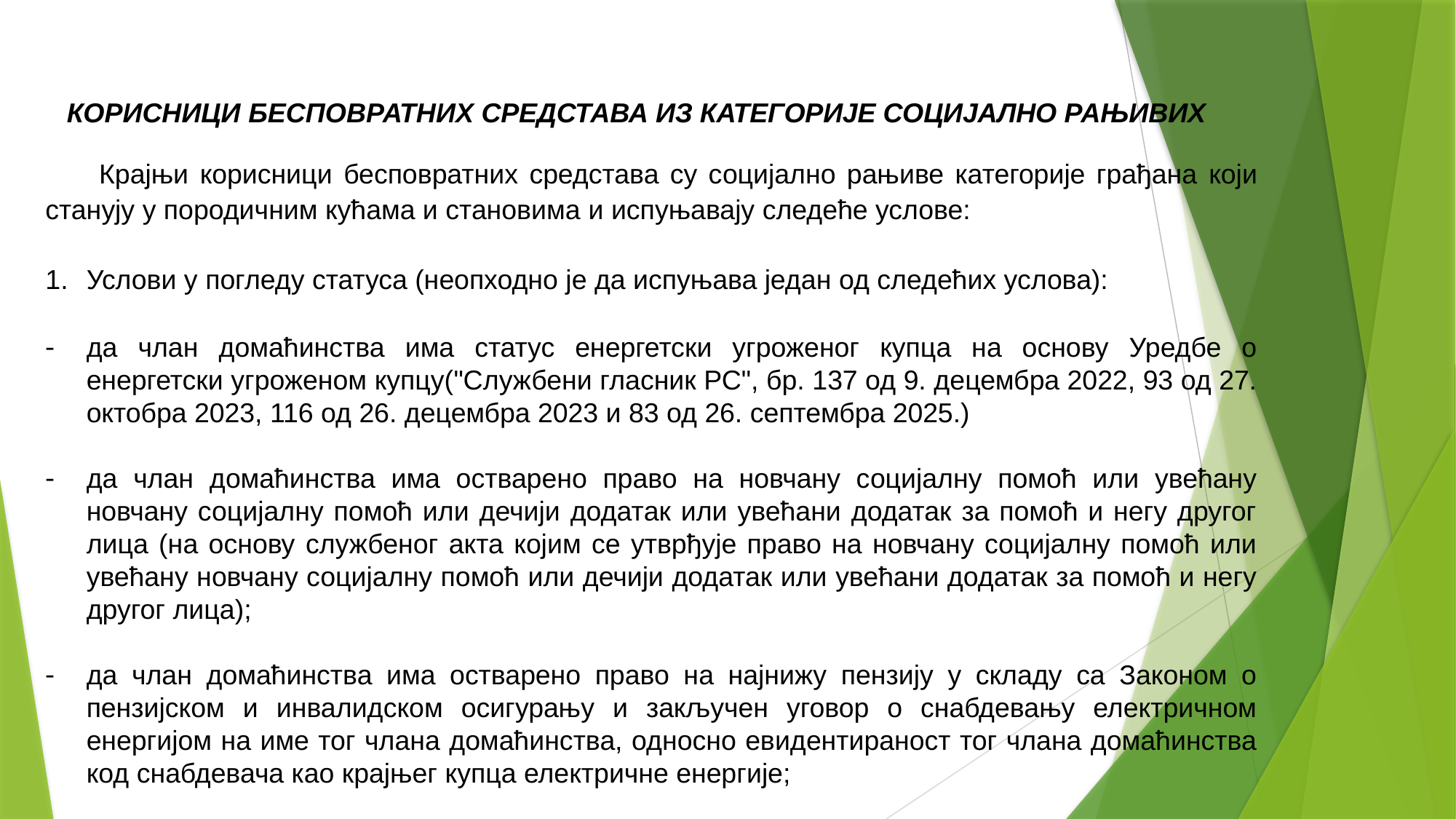

КОРИСНИЦИ БЕСПОВРАТНИХ СРЕДСТАВА ИЗ КАТЕГОРИЈЕ СОЦИЈАЛНО РАЊИВИХ
Крајњи корисници бесповратних средстава су социјално рањиве категорије грађана који станују у породичним кућама и становима и испуњавају следеће услове:

Услови у погледу статуса (неопходно је да испуњава један од следећих услова):

да члан домаћинства има статус енергетски угроженог купца на основу Уредбе о енергетски угроженом купцу("Службени гласник РС", бр. 137 од 9. децембра 2022, 93 од 27. октобра 2023, 116 од 26. децембра 2023 и 83 од 26. септембра 2025.)

да члан домаћинства има остварено право на новчану социјалну помоћ или увећану новчану социјалну помоћ или дечији додатaк или увећани додатак за помоћ и негу другог лица (на основу службеног акта којим се утврђује право на новчану социјалну помоћ или увећану новчану социјалну помоћ или дечији додатак или увећани додатак за помоћ и негу другог лица);

да члан домаћинства има остварено право на најнижу пензију у складу са Законом о пензијском и инвалидском осигурању и закључен уговор о снабдевању електричном енергијом на име тог члана домаћинства, односно евидентираност тог члана домаћинства код снабдевача као крајњег купца електричнe енергијe;